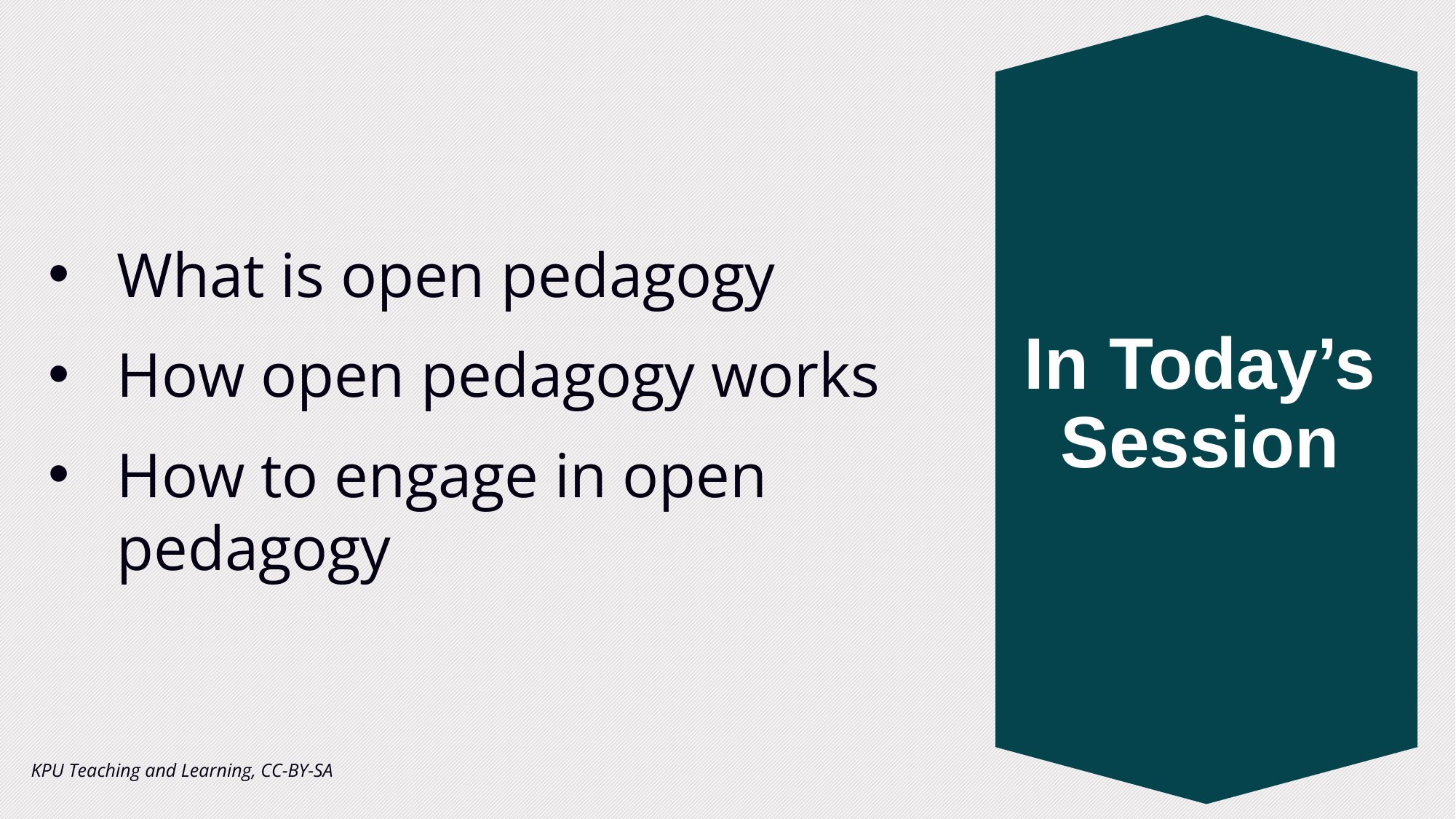

What is open pedagogy
How open pedagogy works
How to engage in open pedagogy
# In Today’s Session
KPU Teaching and Learning, CC-BY-SA